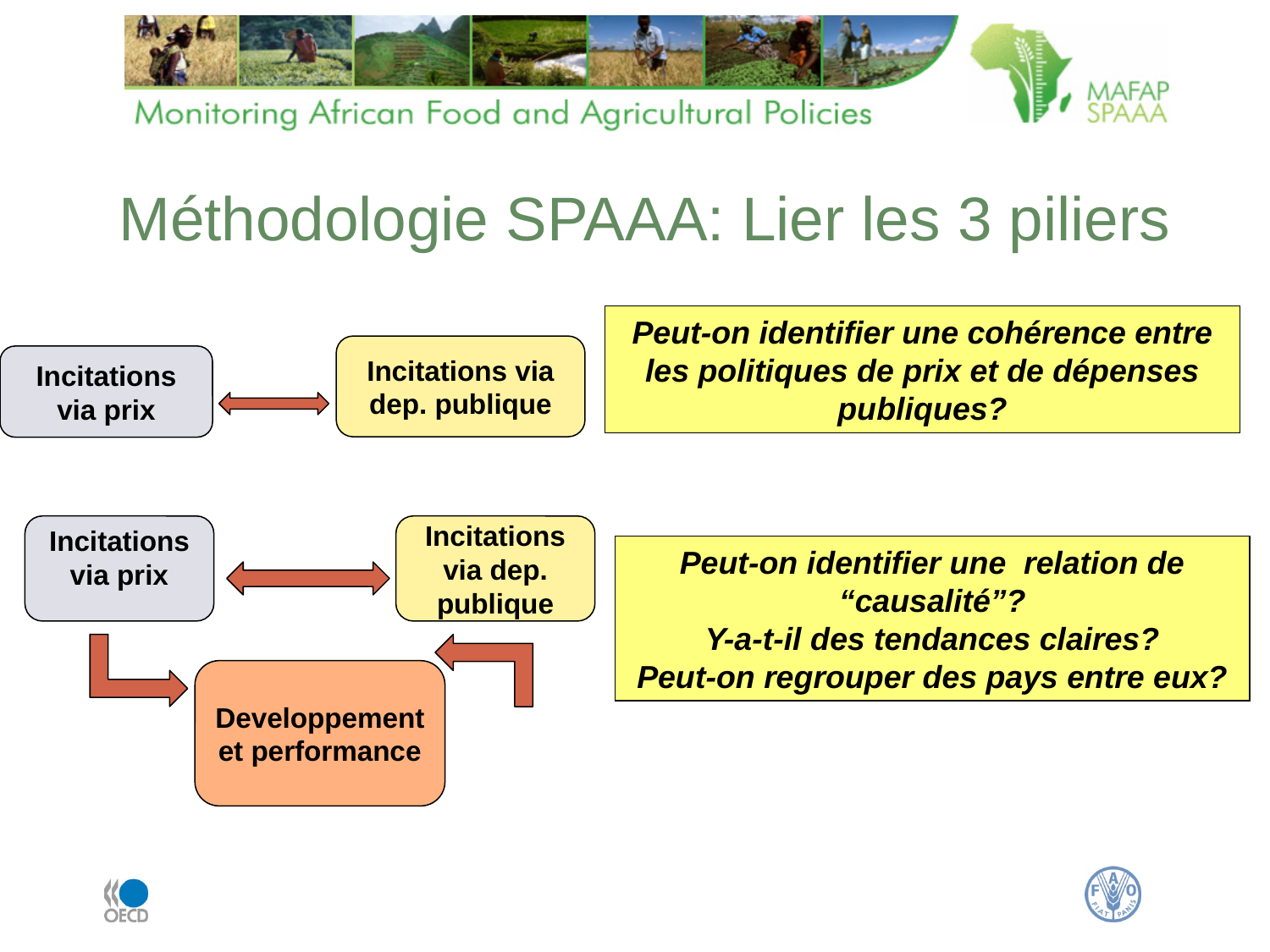

Méthodologie SPAAA: Lier les 3 piliers
Peut-on identifier une cohérence entre les politiques de prix et de dépenses publiques?
Incitations via dep. publique
Incitations via prix

Incitations via prix

Incitations via dep. publique

Developpement et performance
Peut-on identifier une  relation de “causalité”?
Y-a-t-il des tendances claires?
Peut-on regrouper des pays entre eux?